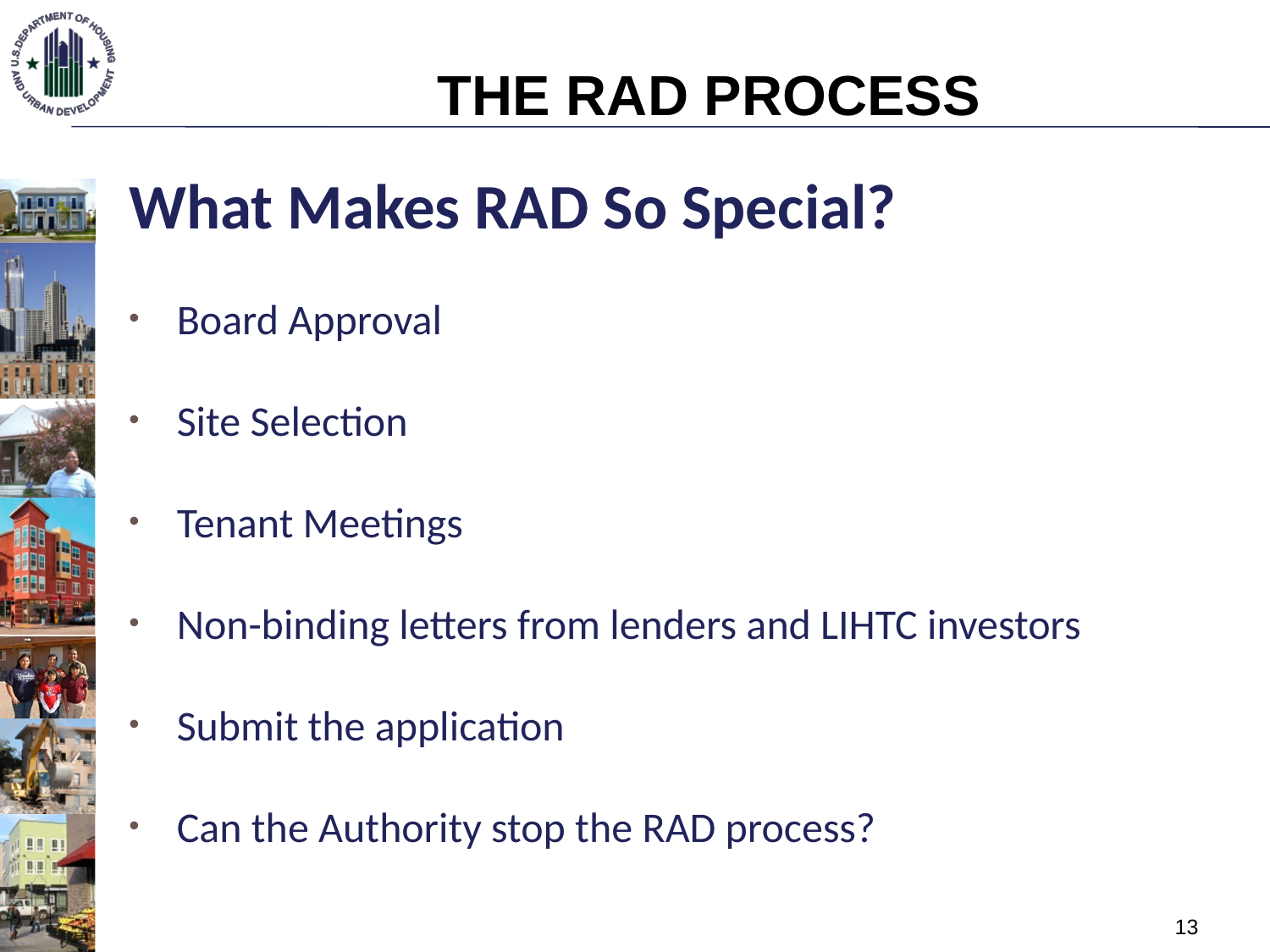

The RAD Process
What Makes RAD So Special?

Board Approval

Site Selection

Tenant Meetings

Non-binding letters from lenders and LIHTC investors

Submit the application

Can the Authority stop the RAD process?

13